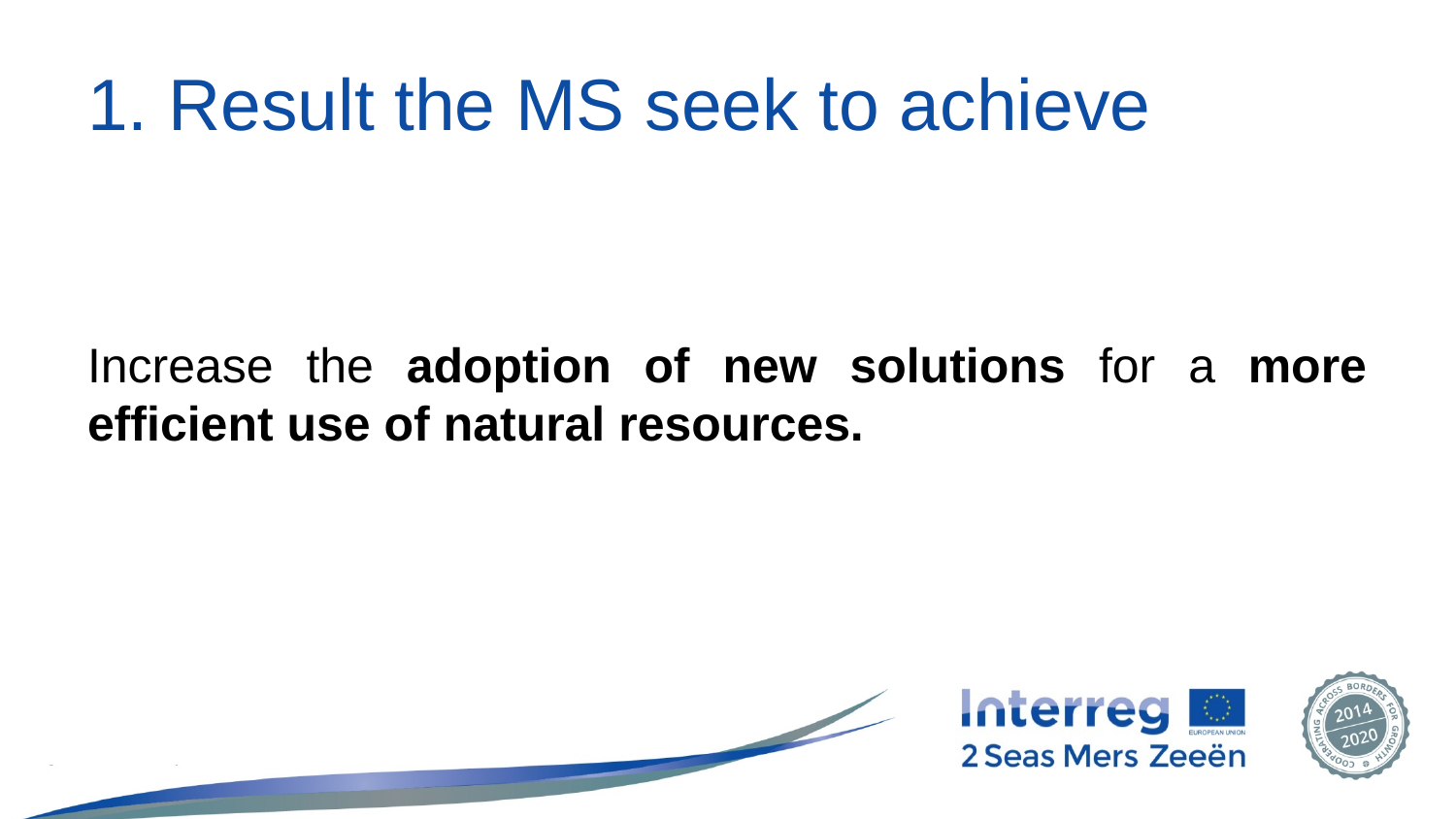

# 1. Result the MS seek to achieve

Increase the adoption of new solutions for a more efficient use of natural resources.